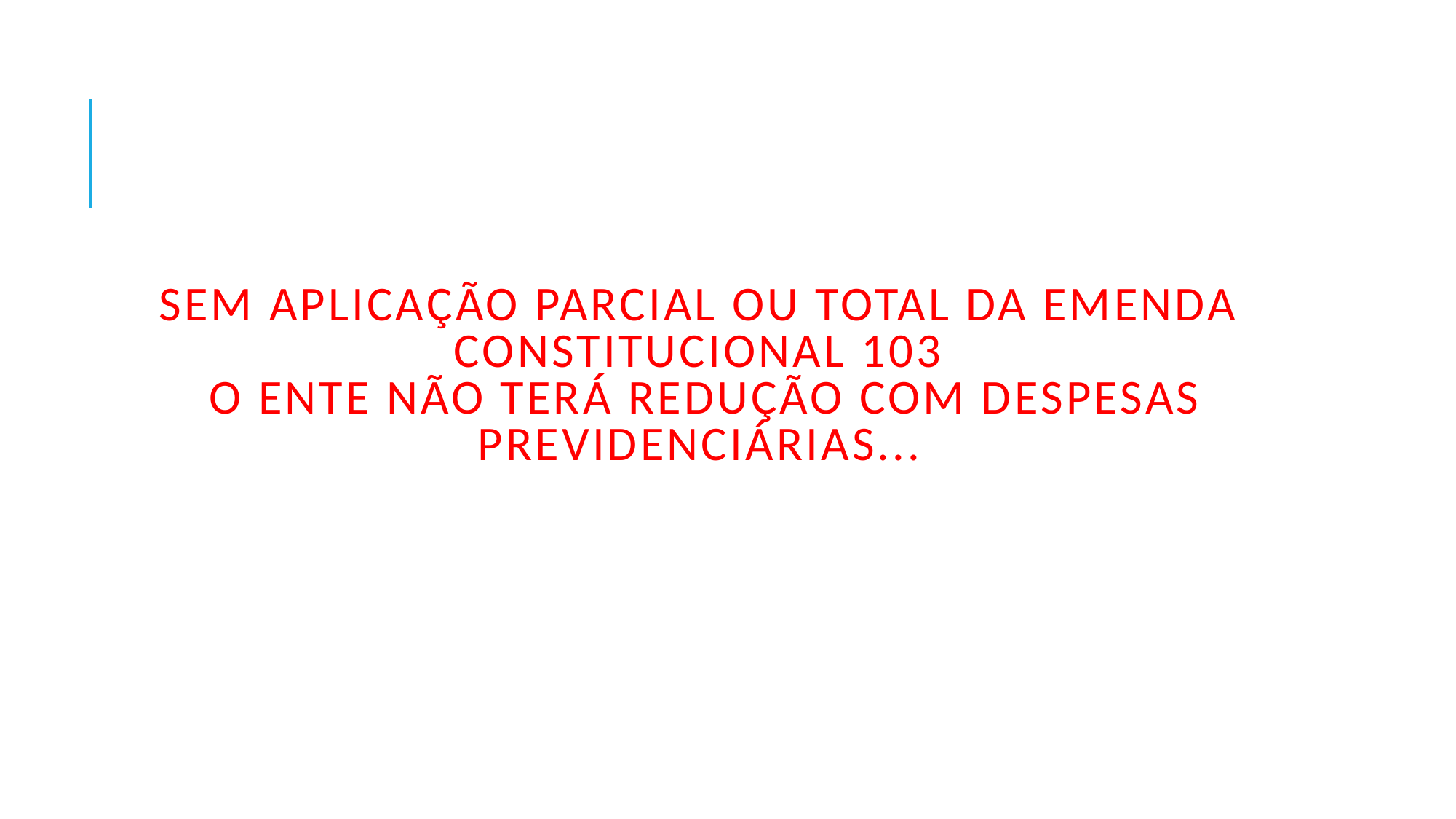

# SEM APLICAÇÃO PARCIAL OU TOTAL DA EMENDA CONSTITUCIONAL 103 O ENTE NÃO TERÁ REDUÇÃO COM DESPESAS PREVIDENCIÁRIAS...